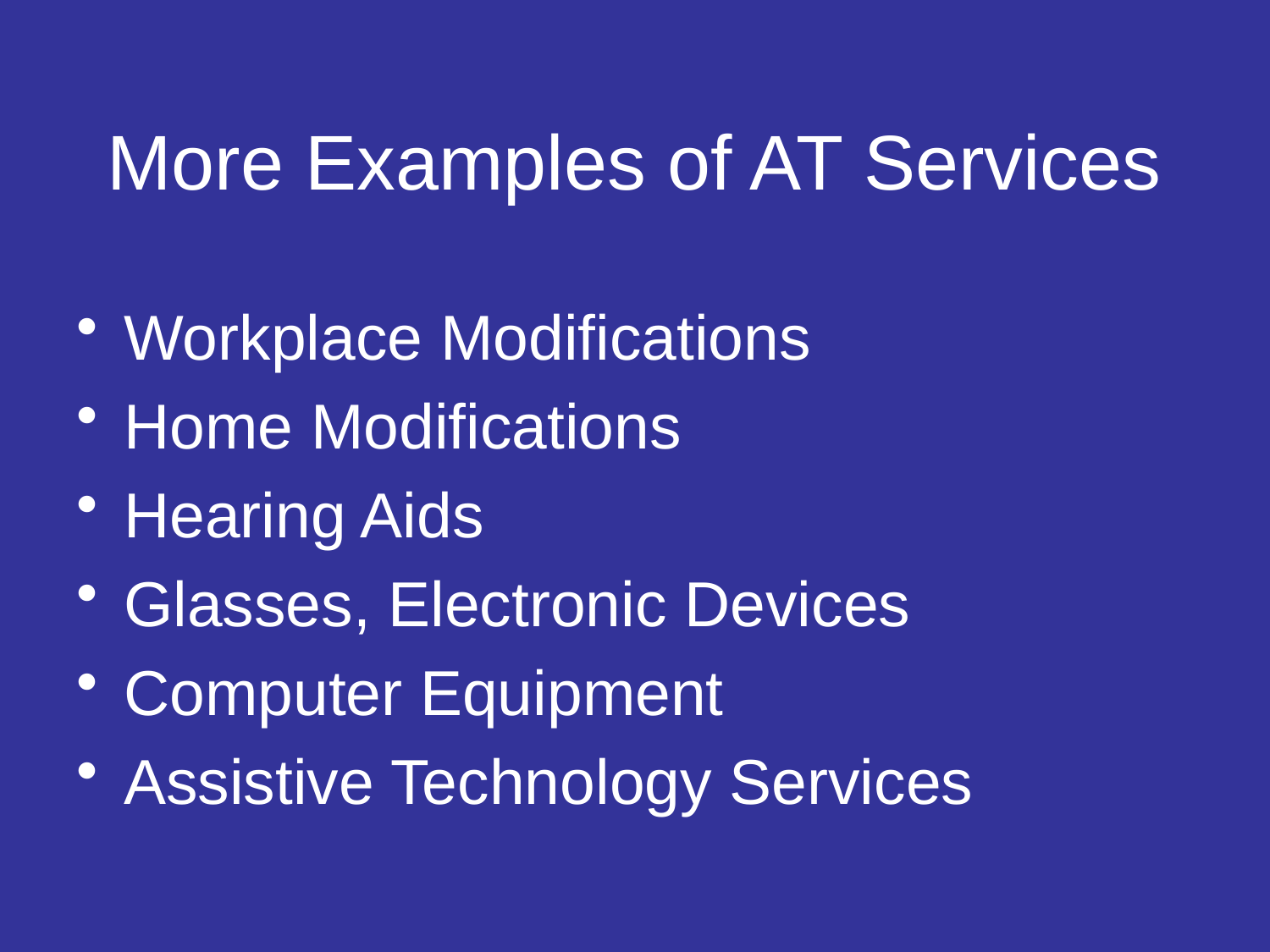

# More Examples of AT Services

Workplace Modifications
Home Modifications
Hearing Aids
Glasses, Electronic Devices
Computer Equipment
Assistive Technology Services